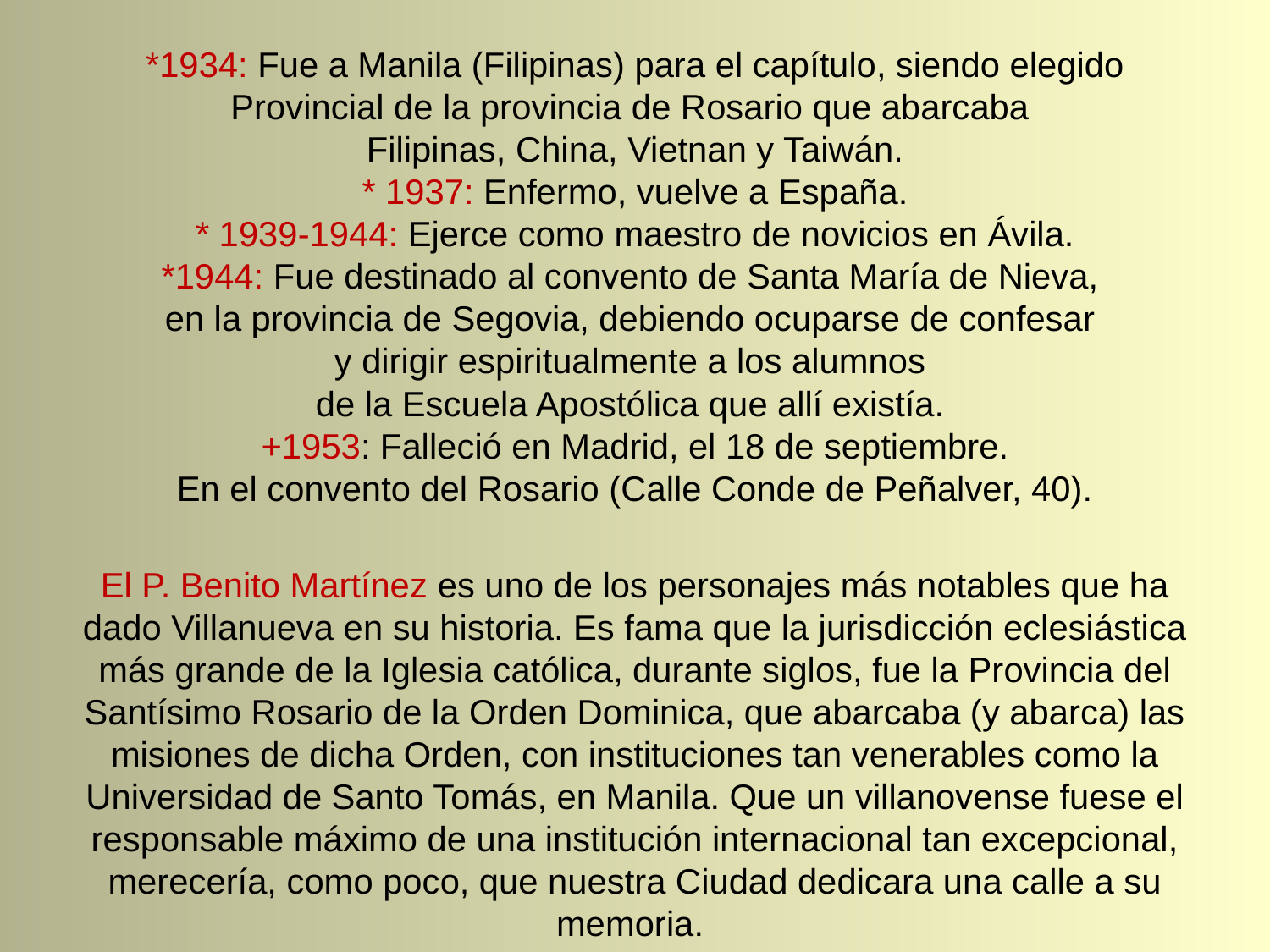

*1934: Fue a Manila (Filipinas) para el capítulo, siendo elegido Provincial de la provincia de Rosario que abarcaba
Filipinas, China, Vietnan y Taiwán.
* 1937: Enfermo, vuelve a España.
* 1939-1944: Ejerce como maestro de novicios en Ávila.
*1944: Fue destinado al convento de Santa María de Nieva,
en la provincia de Segovia, debiendo ocuparse de confesar
y dirigir espiritualmente a los alumnos
de la Escuela Apostólica que allí existía.
+1953: Falleció en Madrid, el 18 de septiembre.
 En el convento del Rosario (Calle Conde de Peñalver, 40).
El P. Benito Martínez es uno de los personajes más notables que ha dado Villanueva en su historia. Es fama que la jurisdicción eclesiástica más grande de la Iglesia católica, durante siglos, fue la Provincia del Santísimo Rosario de la Orden Dominica, que abarcaba (y abarca) las misiones de dicha Orden, con instituciones tan venerables como la Universidad de Santo Tomás, en Manila. Que un villanovense fuese el responsable máximo de una institución internacional tan excepcional, merecería, como poco, que nuestra Ciudad dedicara una calle a su memoria.